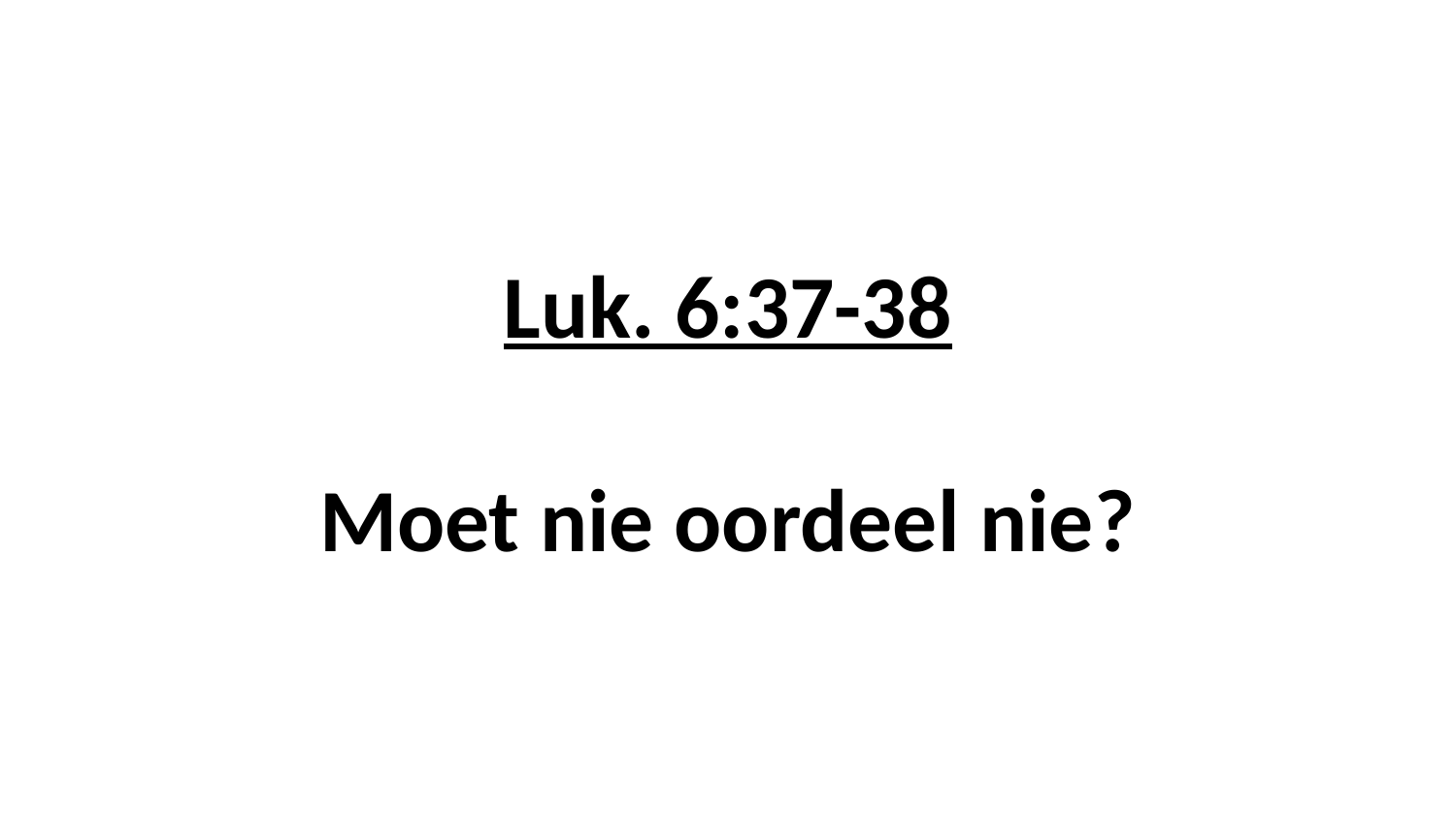

# Luk. 6:37-38 Moet nie oordeel nie?